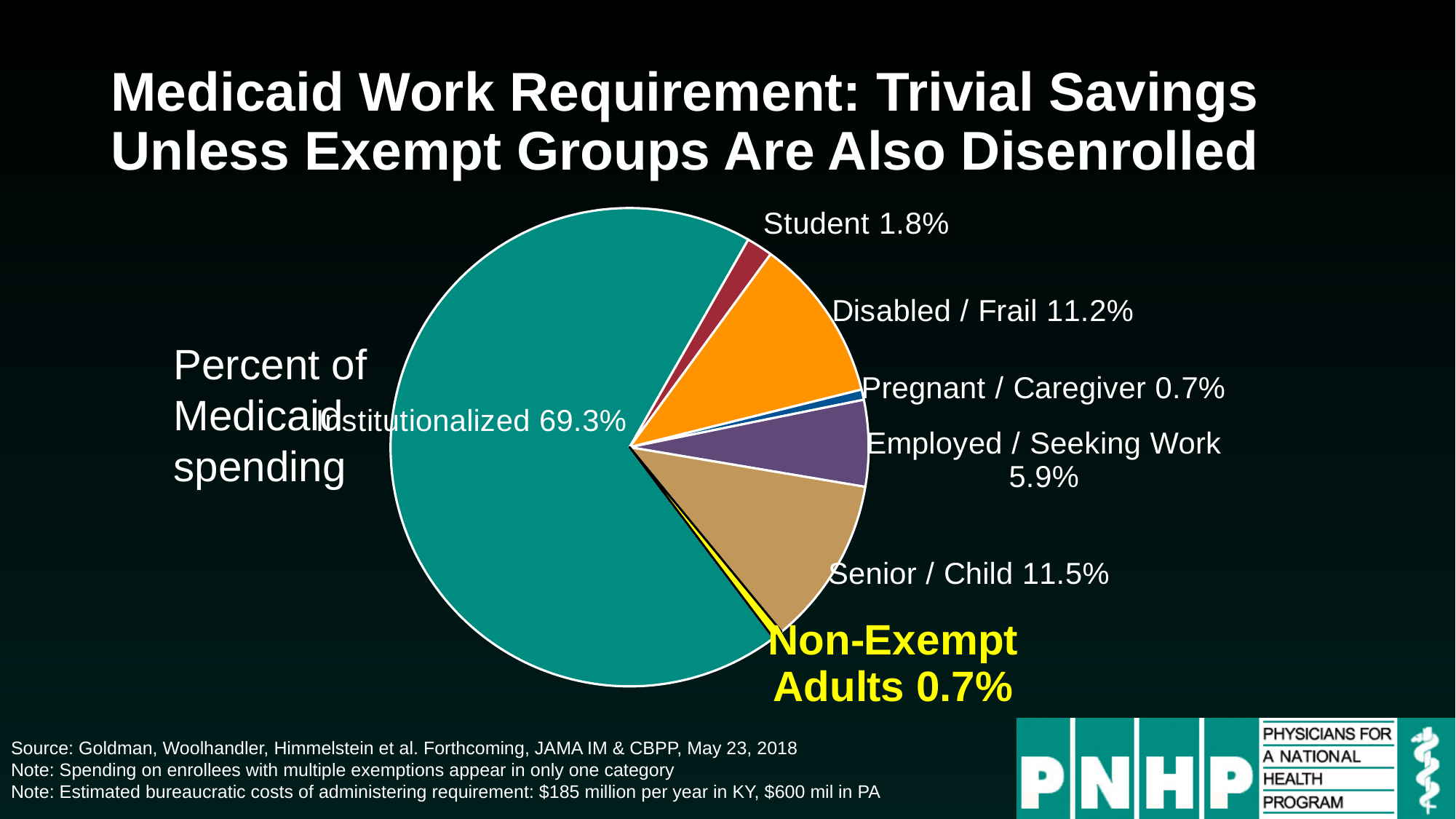

# Medicaid Work Requirement: Trivial Savings Unless Exempt Groups Are Also Disenrolled

### Chart

| Category | Sales |
|---|---|
| Institutionalized | 0.693 |
| Student | 0.018 |
| Disabled / Frail | 0.112 |
| Pregnant / Caregiver | 0.007 |
| Employed / Seeking Work | 0.059 |
| Senior / Child | 0.115 |
| Non-Exempt Adults | 0.007 |
Percent of Medicaid spending
Source: Goldman, Woolhandler, Himmelstein et al. Forthcoming, JAMA IM & CBPP, May 23, 2018
Note: Spending on enrollees with multiple exemptions appear in only one category
Note: Estimated bureaucratic costs of administering requirement: $185 million per year in KY, $600 mil in PA